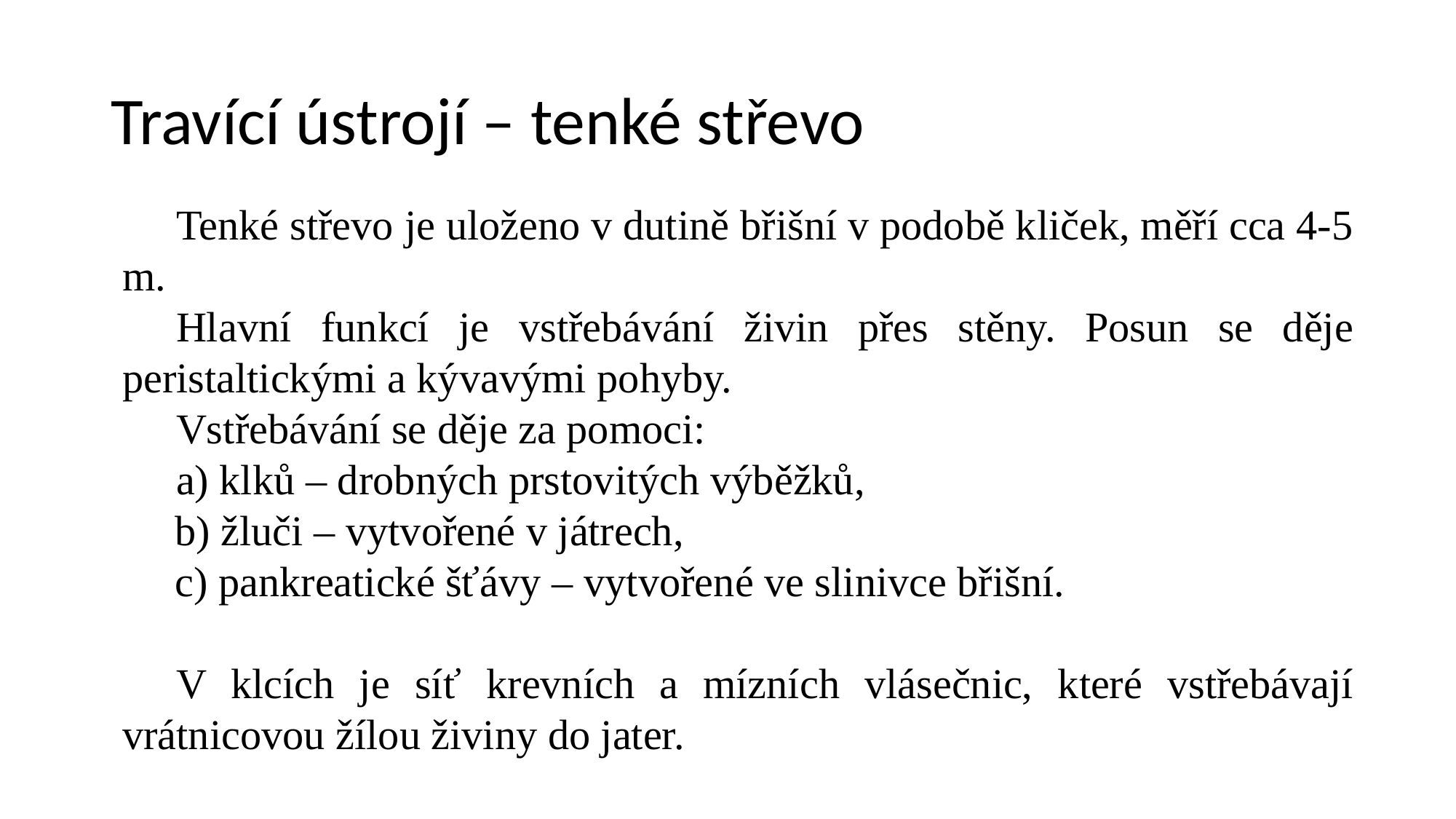

# Travící ústrojí – tenké střevo
Tenké střevo je uloženo v dutině břišní v podobě kliček, měří cca 4-5 m.
Hlavní funkcí je vstřebávání živin přes stěny. Posun se děje peristaltickými a kývavými pohyby.
Vstřebávání se děje za pomoci:
a) klků – drobných prstovitých výběžků,
     b) žluči – vytvořené v játrech,
     c) pankreatické šťávy – vytvořené ve slinivce břišní.

V klcích je síť krevních a mízních vlásečnic, které vstřebávají vrátnicovou žílou živiny do jater.